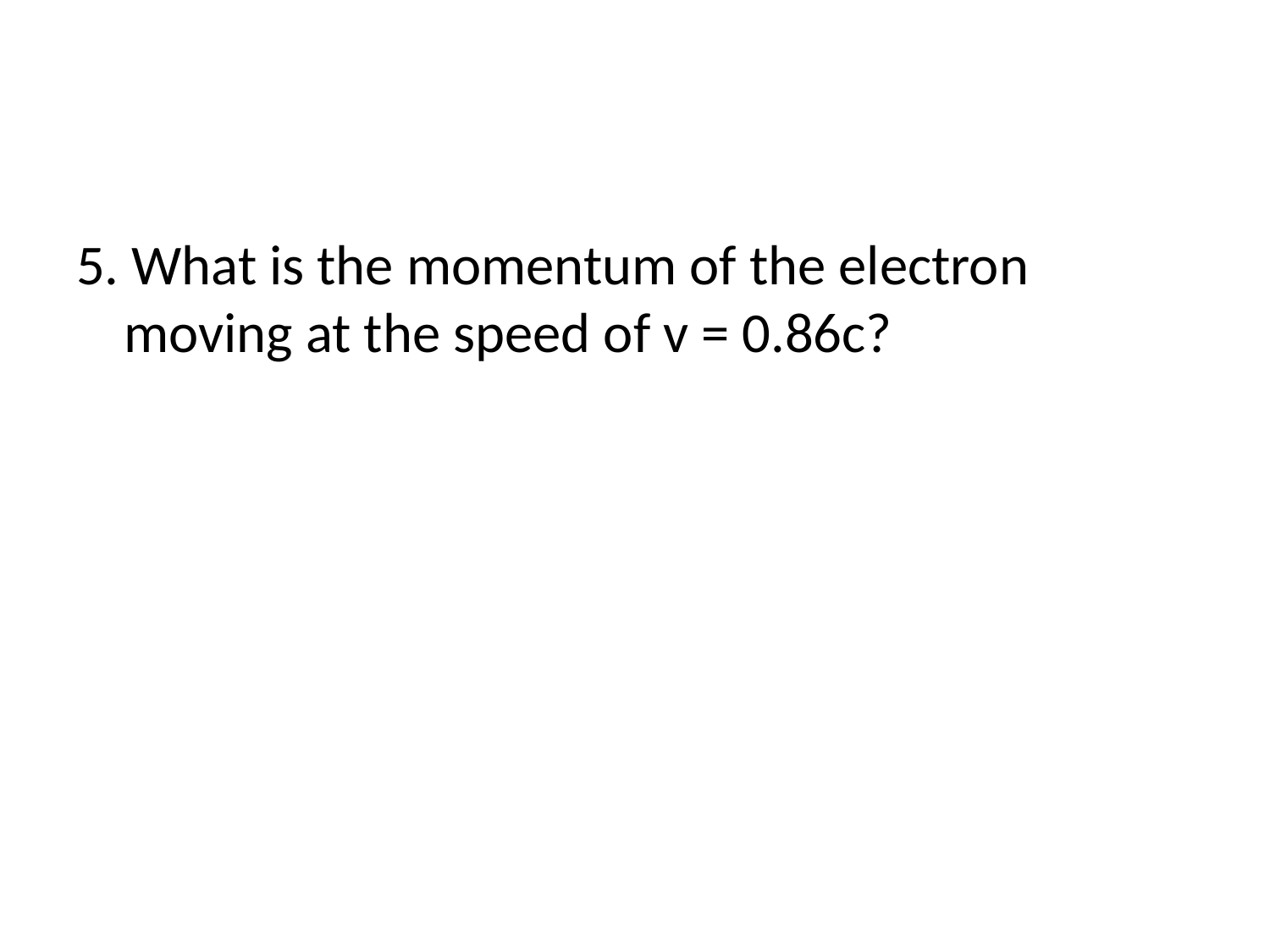

5. What is the momentum of the electron moving at the speed of v = 0.86c?